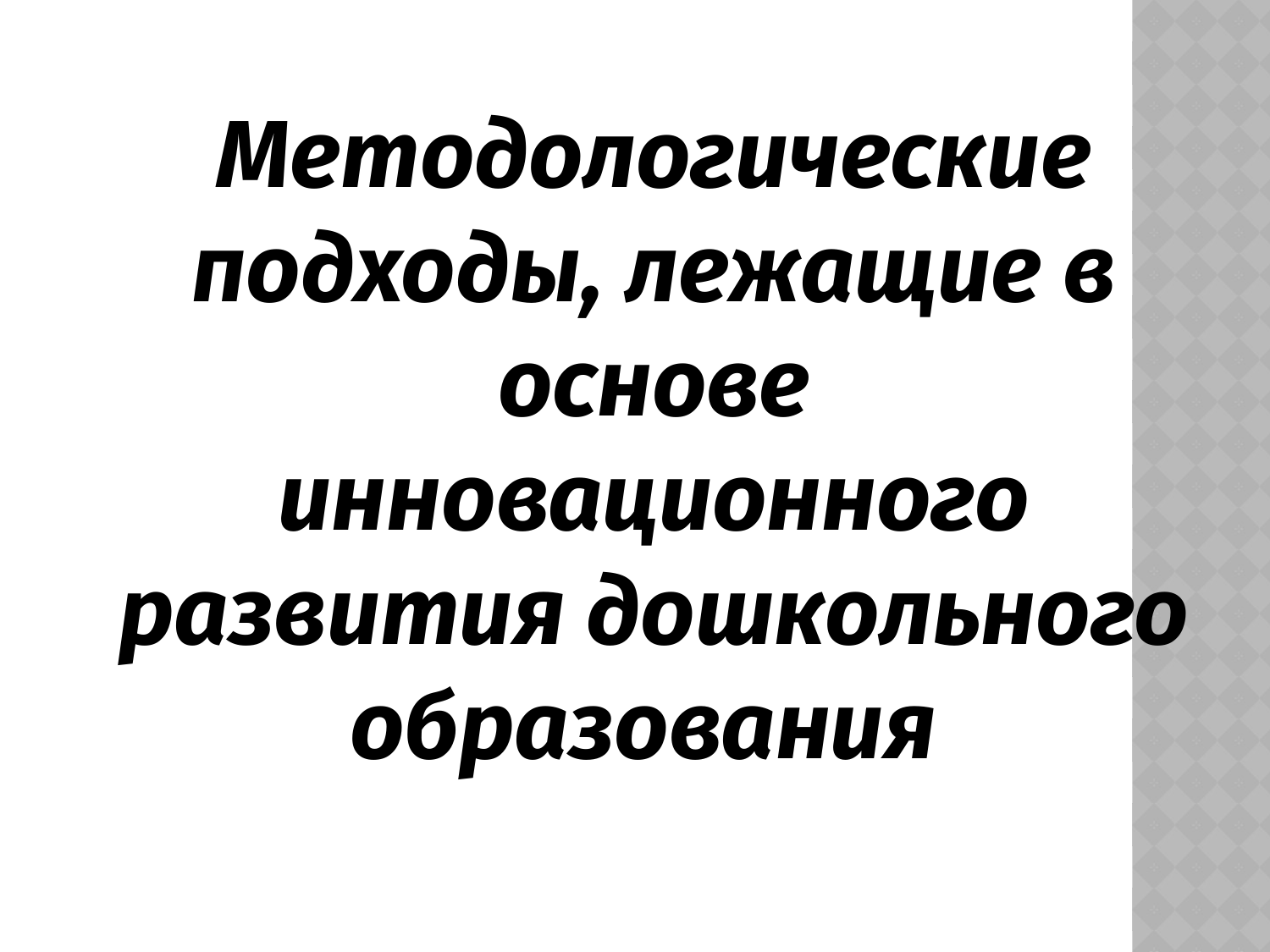

Методологические подходы, лежащие в основе инновационного развития дошкольного образования